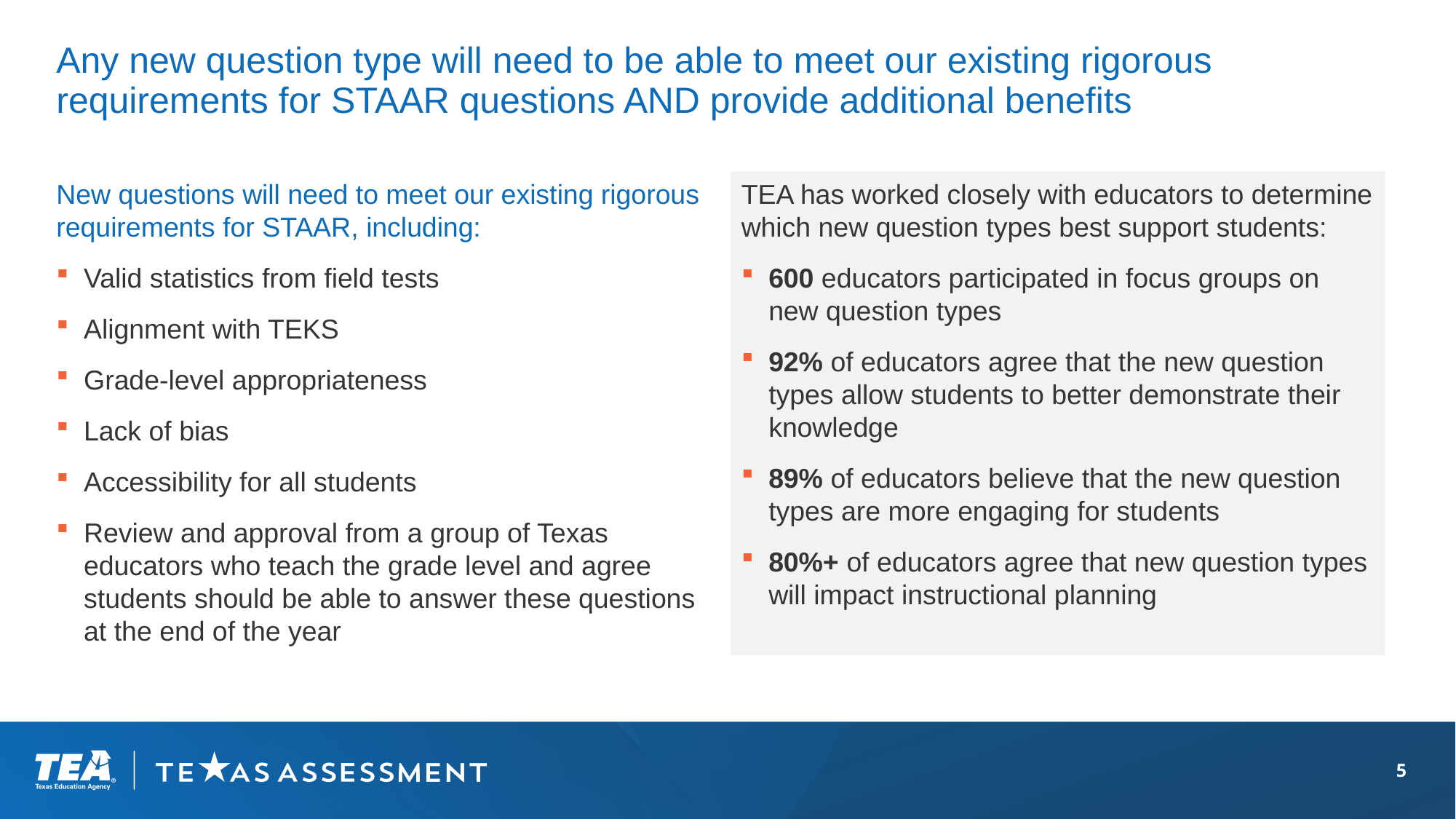

# Any new question type will need to be able to meet our existing rigorous requirements for STAAR questions AND provide additional benefits
New questions will need to meet our existing rigorous requirements for STAAR, including:
Valid statistics from field tests
Alignment with TEKS
Grade-level appropriateness
Lack of bias
Accessibility for all students
Review and approval from a group of Texas educators who teach the grade level and agree students should be able to answer these questions at the end of the year
TEA has worked closely with educators to determine which new question types best support students:
600 educators participated in focus groups on new question types
92% of educators agree that the new question types allow students to better demonstrate their knowledge
89% of educators believe that the new question types are more engaging for students
80%+ of educators agree that new question types will impact instructional planning

5